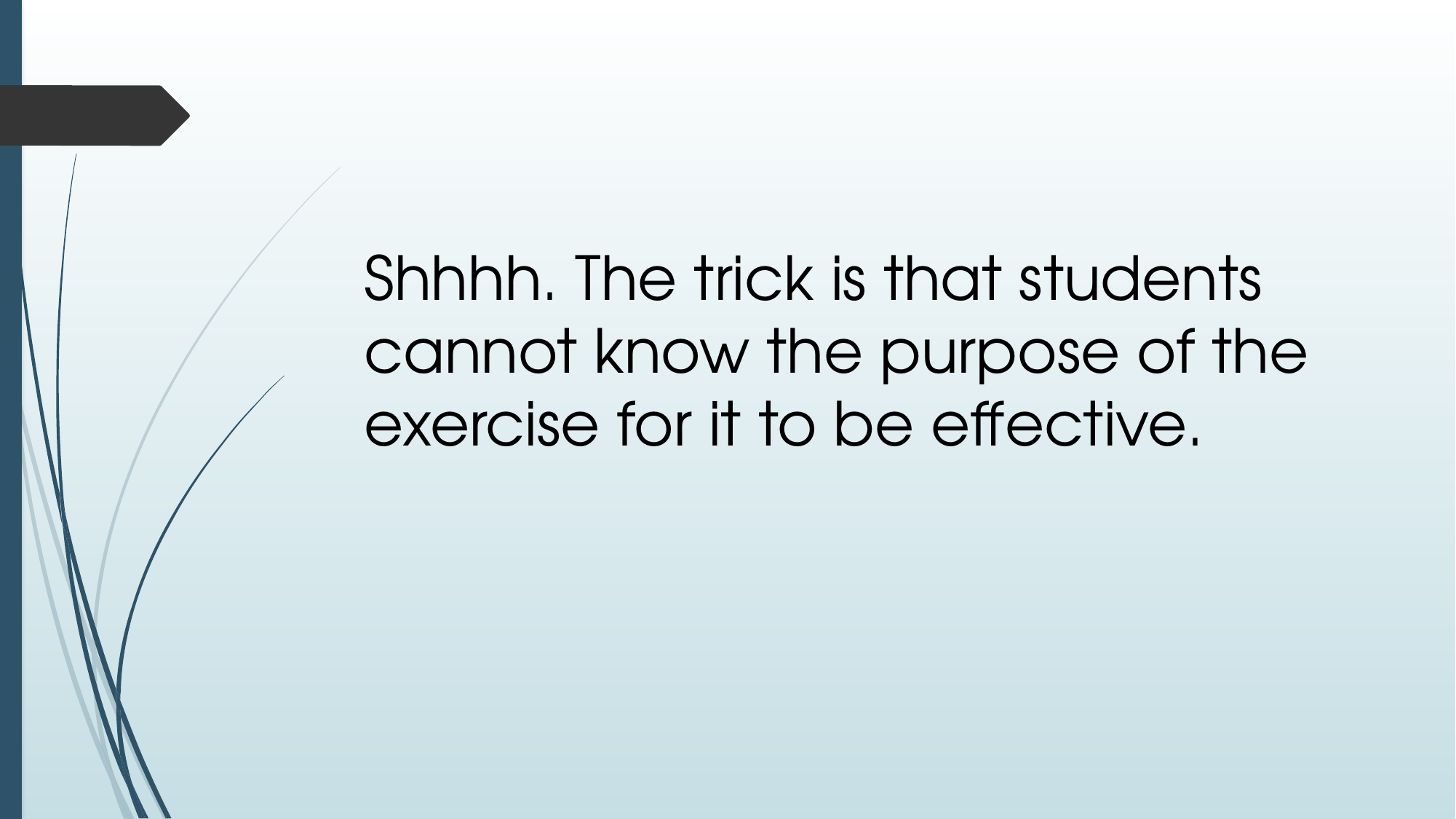

Shhhh. The trick is that students cannot know the purpose of the exercise for it to be effective.